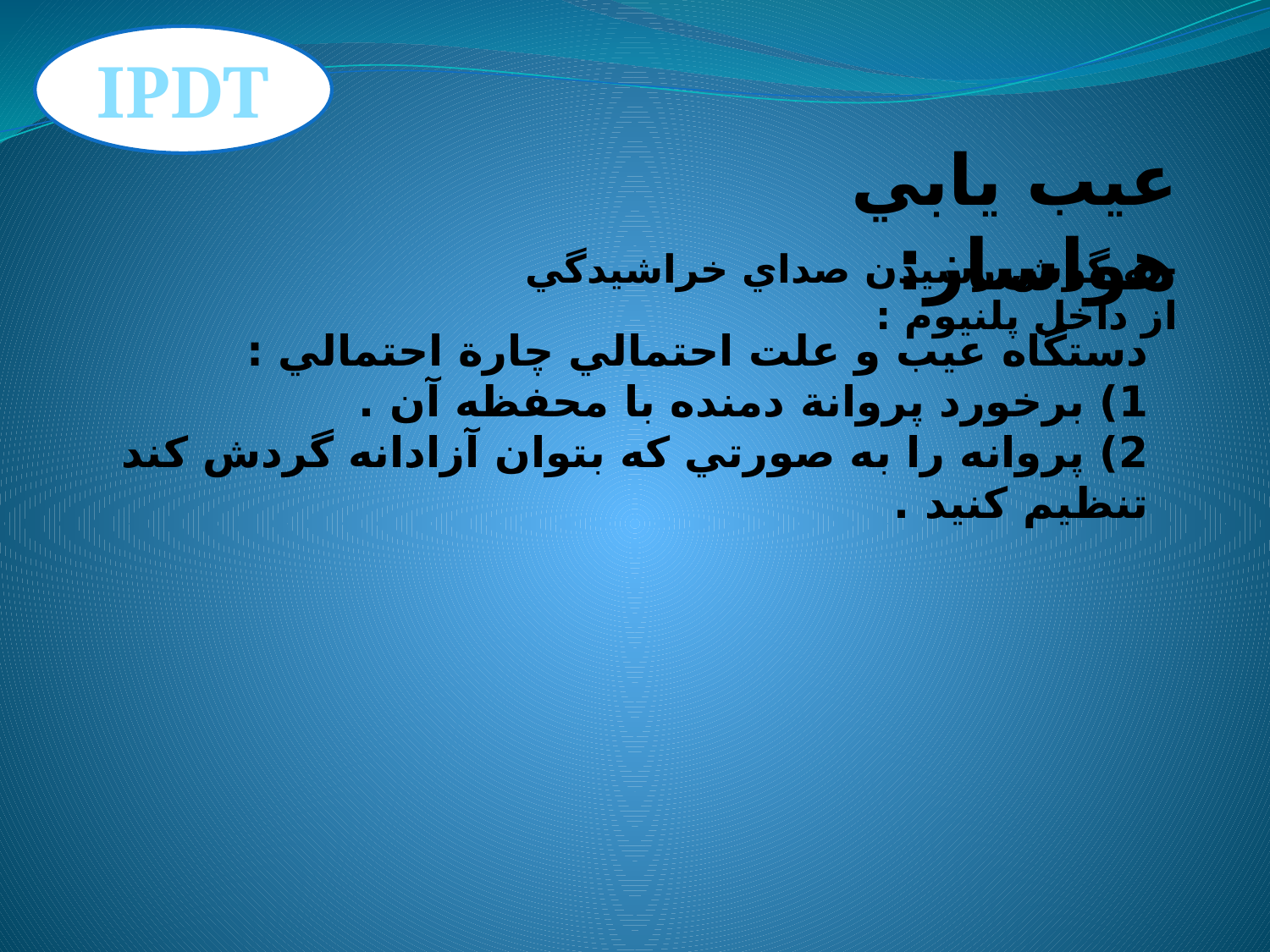

IPDT
عيب يابي هواساز:
-به گوش رسيدن صداي خراشيدگي از داخل پلنيوم :
دستگاه عيب و علت احتمالي چارة احتمالي :
1) برخورد پروانة دمنده با محفظه آن .
2) پروانه را به صورتي كه بتوان آزادانه گردش كند تنظيم كنيد .